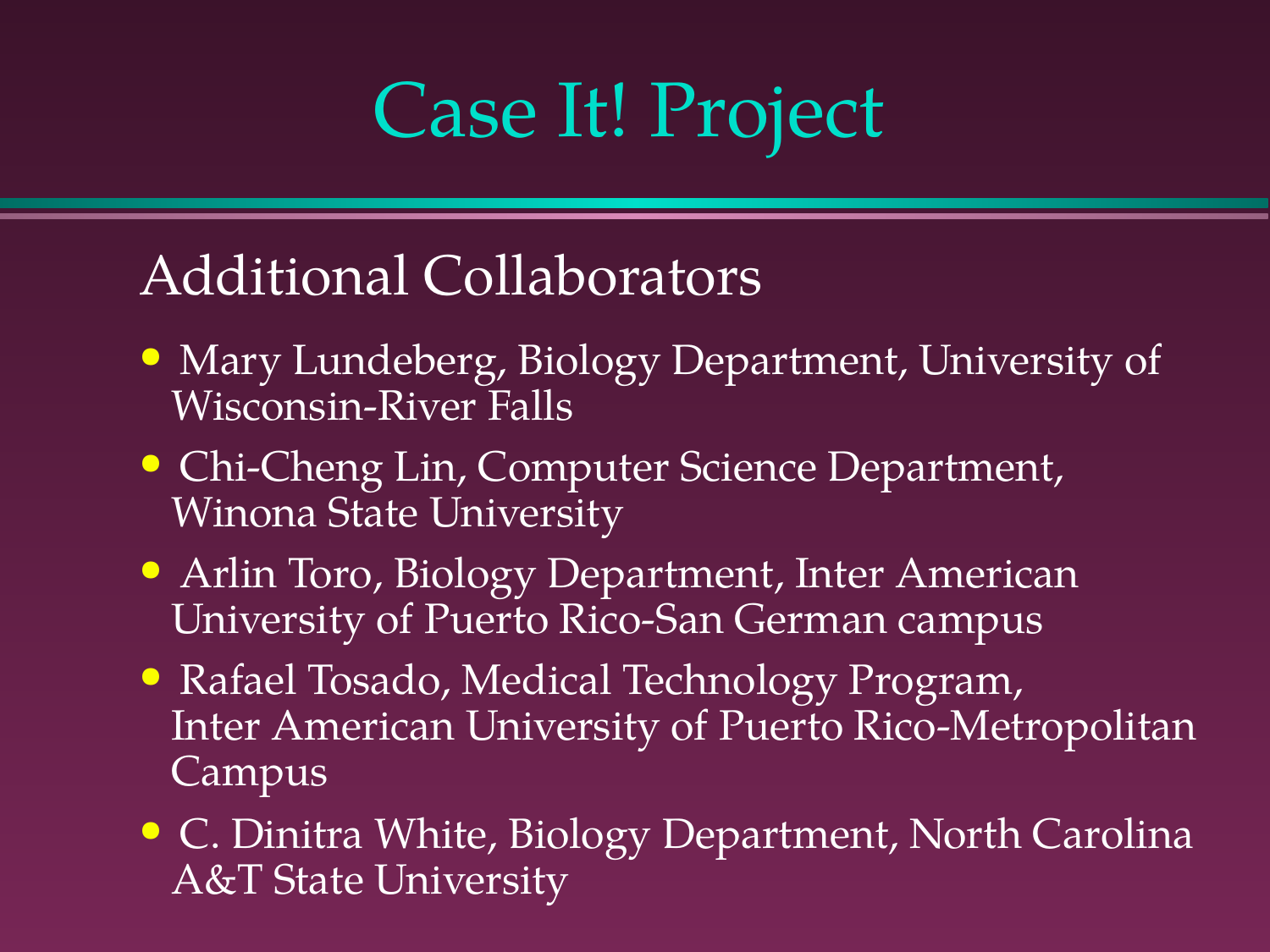

# Case It! Project
Additional Collaborators

 Mary Lundeberg, Biology Department, University of
   Wisconsin-River Falls

 Chi-Cheng Lin, Computer Science Department,
   Winona State University

 Arlin Toro, Biology Department, Inter American
   University of Puerto Rico-San German campus

 Rafael Tosado, Medical Technology Program,
   Inter American University of Puerto Rico-Metropolitan
   Campus

 C. Dinitra White, Biology Department, North Carolina
   A&T State University